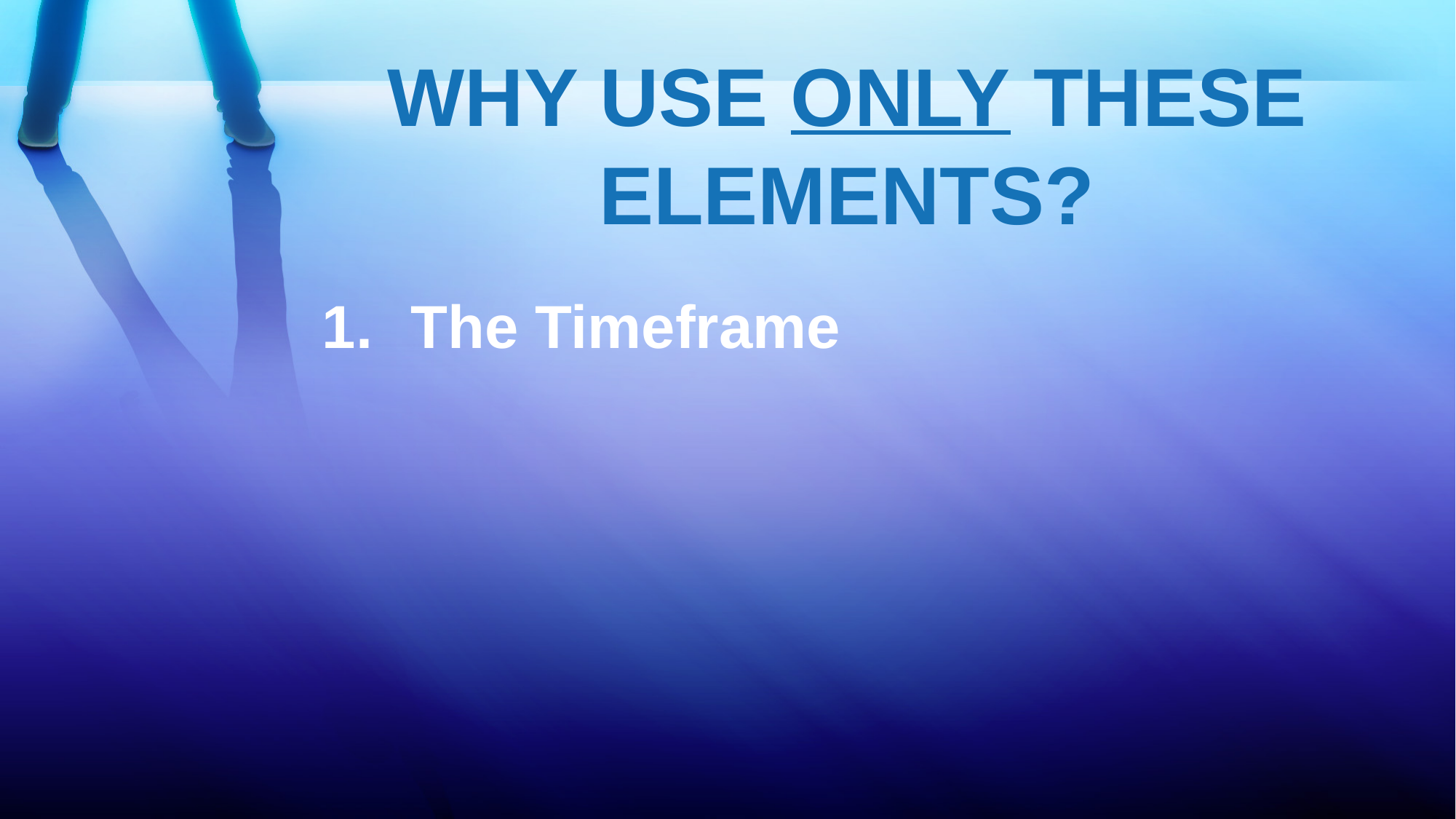

WHY USE ONLY THESE ELEMENTS?
The Timeframe